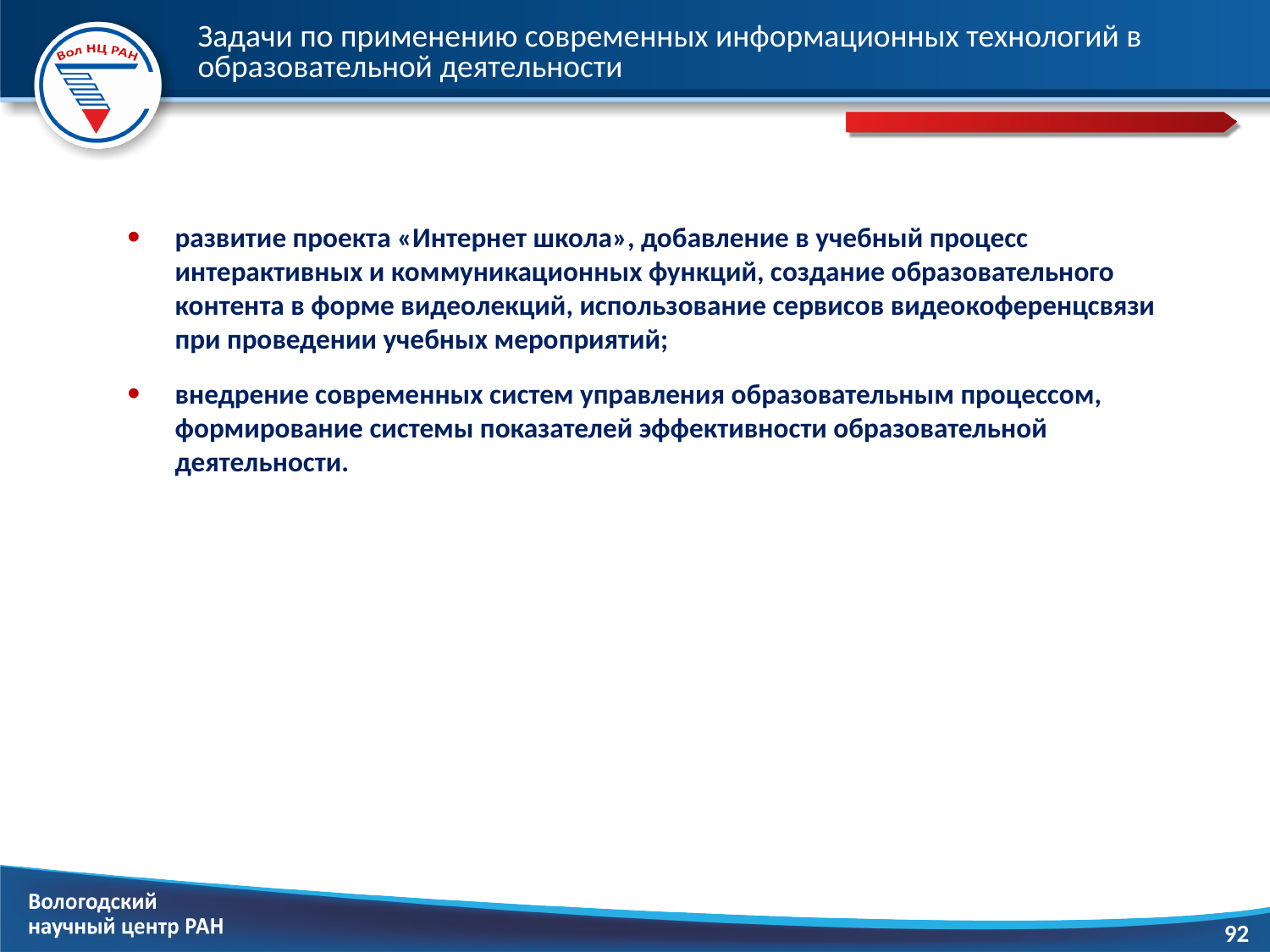

# Задачи по применению современных информационных технологий в образовательной деятельности
развитие проекта «Интернет школа», добавление в учебный процесс интерактивных и коммуникационных функций, создание образовательного контента в форме видеолекций, использование сервисов видеокоференцсвязи при проведении учебных мероприятий;
внедрение современных систем управления образовательным процессом, формирование системы показателей эффективности образовательной деятельности.
92